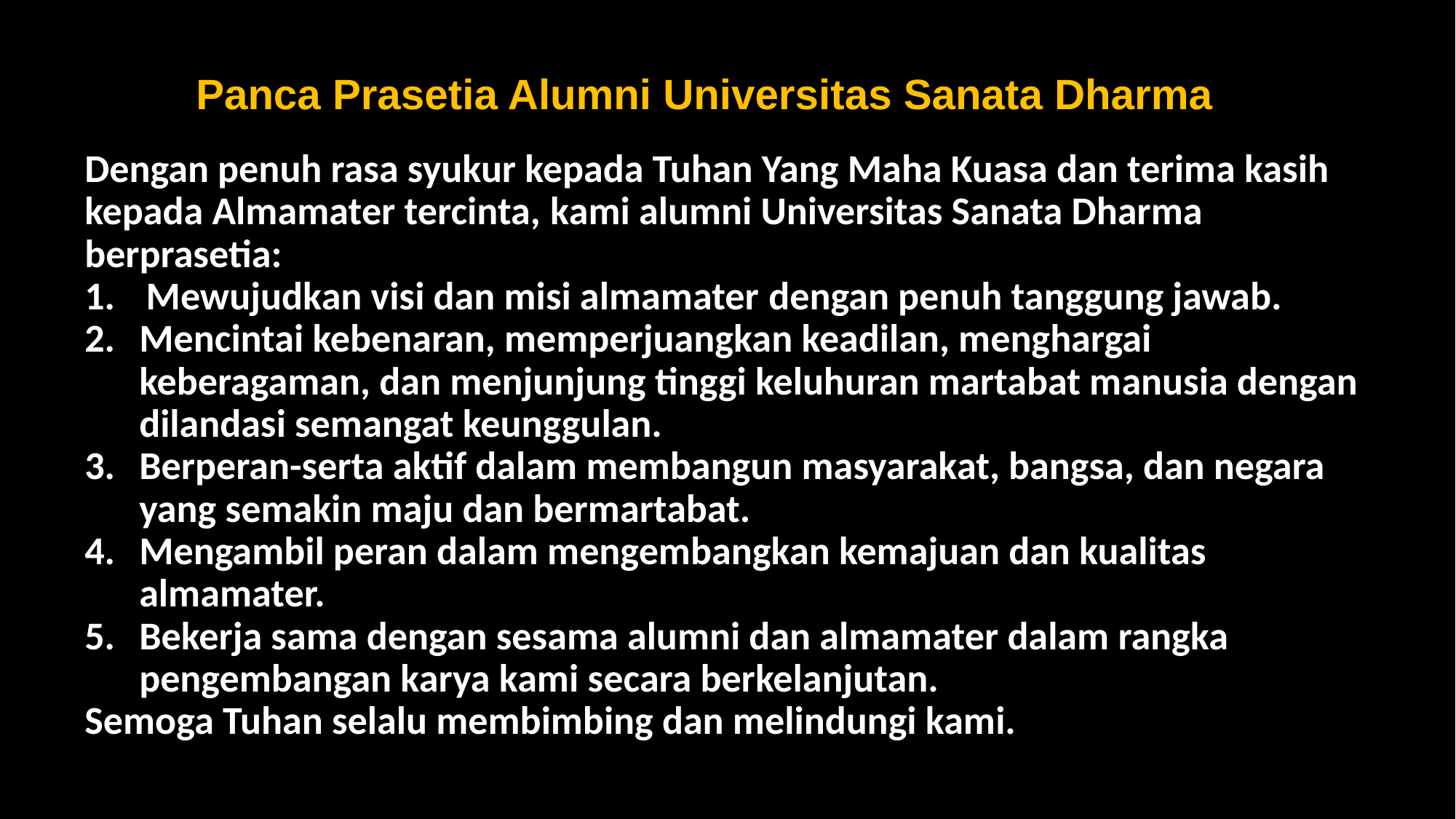

Panca Prasetia Alumni Universitas Sanata Dharma
Dengan penuh rasa syukur kepada Tuhan Yang Maha Kuasa dan terima kasih kepada Almamater tercinta, kami alumni Universitas Sanata Dharma berprasetia:
Mewujudkan visi dan misi almamater dengan penuh tanggung jawab.
Mencintai kebenaran, memperjuangkan keadilan, menghargai keberagaman, dan menjunjung tinggi keluhuran martabat manusia dengan dilandasi semangat keunggulan.
Berperan-serta aktif dalam membangun masyarakat, bangsa, dan negara yang semakin maju dan bermartabat.
Mengambil peran dalam mengembangkan kemajuan dan kualitas almamater.
Bekerja sama dengan sesama alumni dan almamater dalam rangka pengembangan karya kami secara berkelanjutan.
Semoga Tuhan selalu membimbing dan melindungi kami.